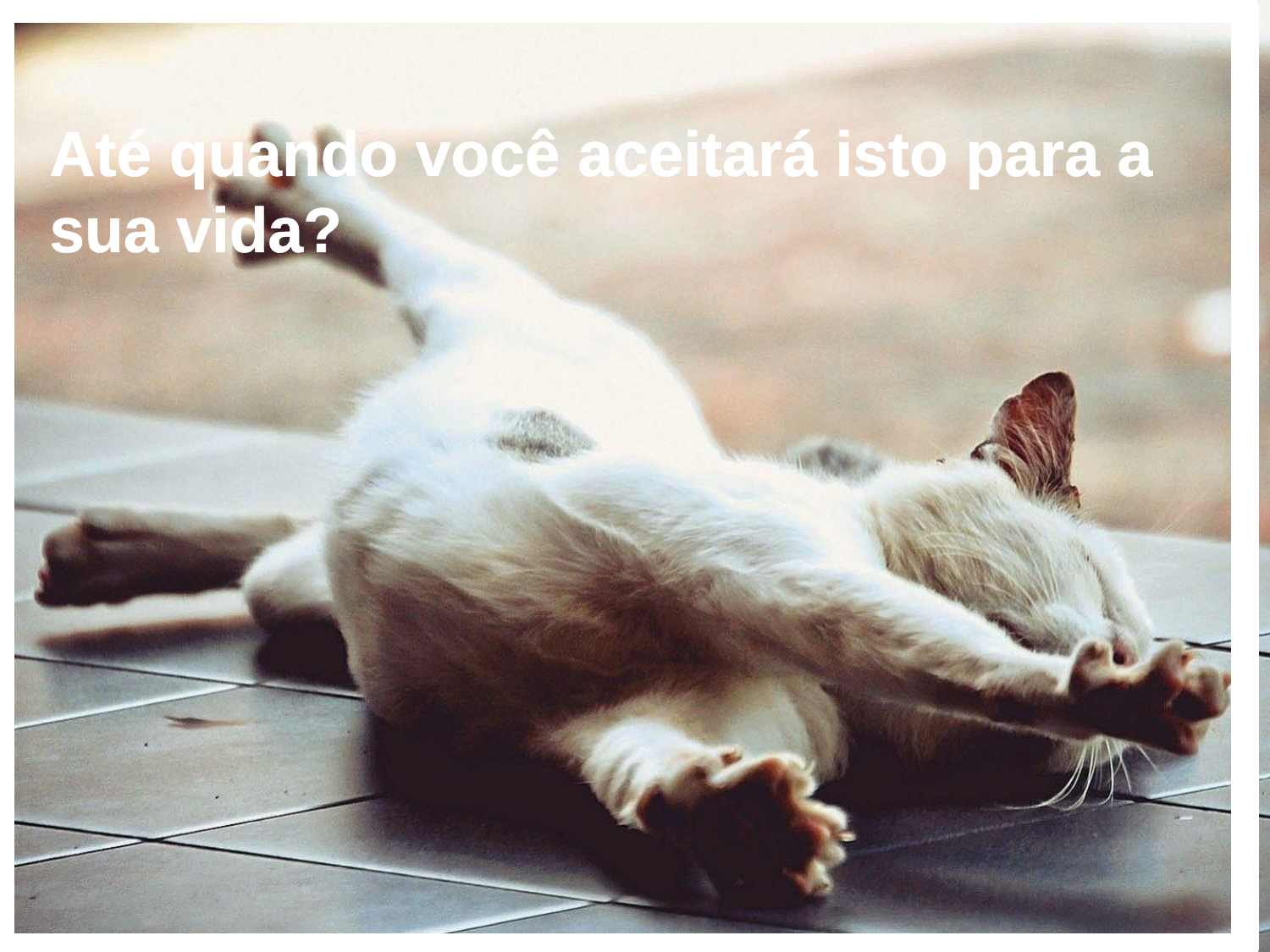

Até quando você aceitará isto para a sua vida?